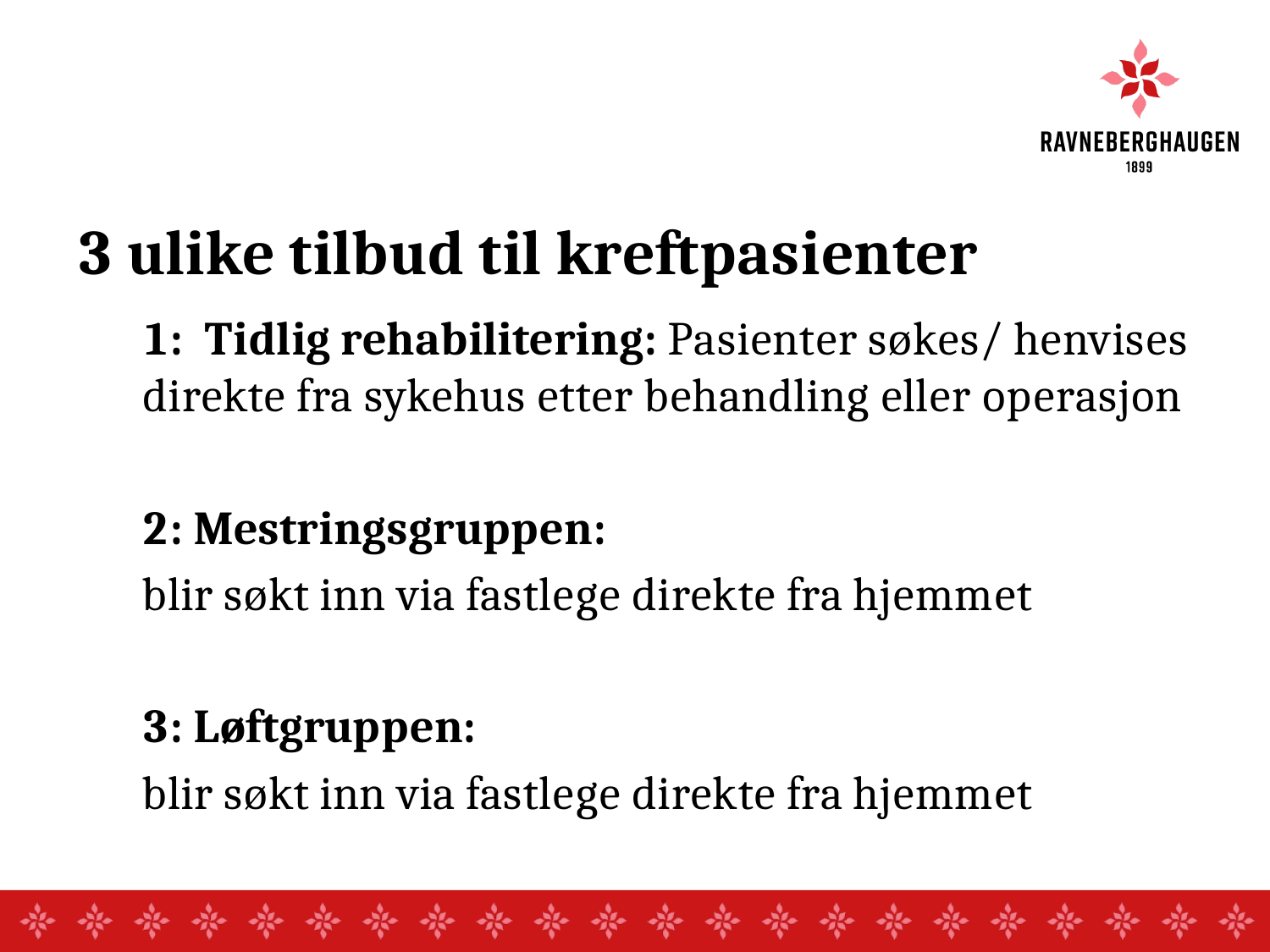

# 3 ulike tilbud til kreftpasienter
1:  Tidlig rehabilitering: Pasienter søkes/ henvises direkte fra sykehus etter behandling eller operasjon

2: Mestringsgruppen:
blir søkt inn via fastlege direkte fra hjemmet

3: Løftgruppen:
blir søkt inn via fastlege direkte fra hjemmet